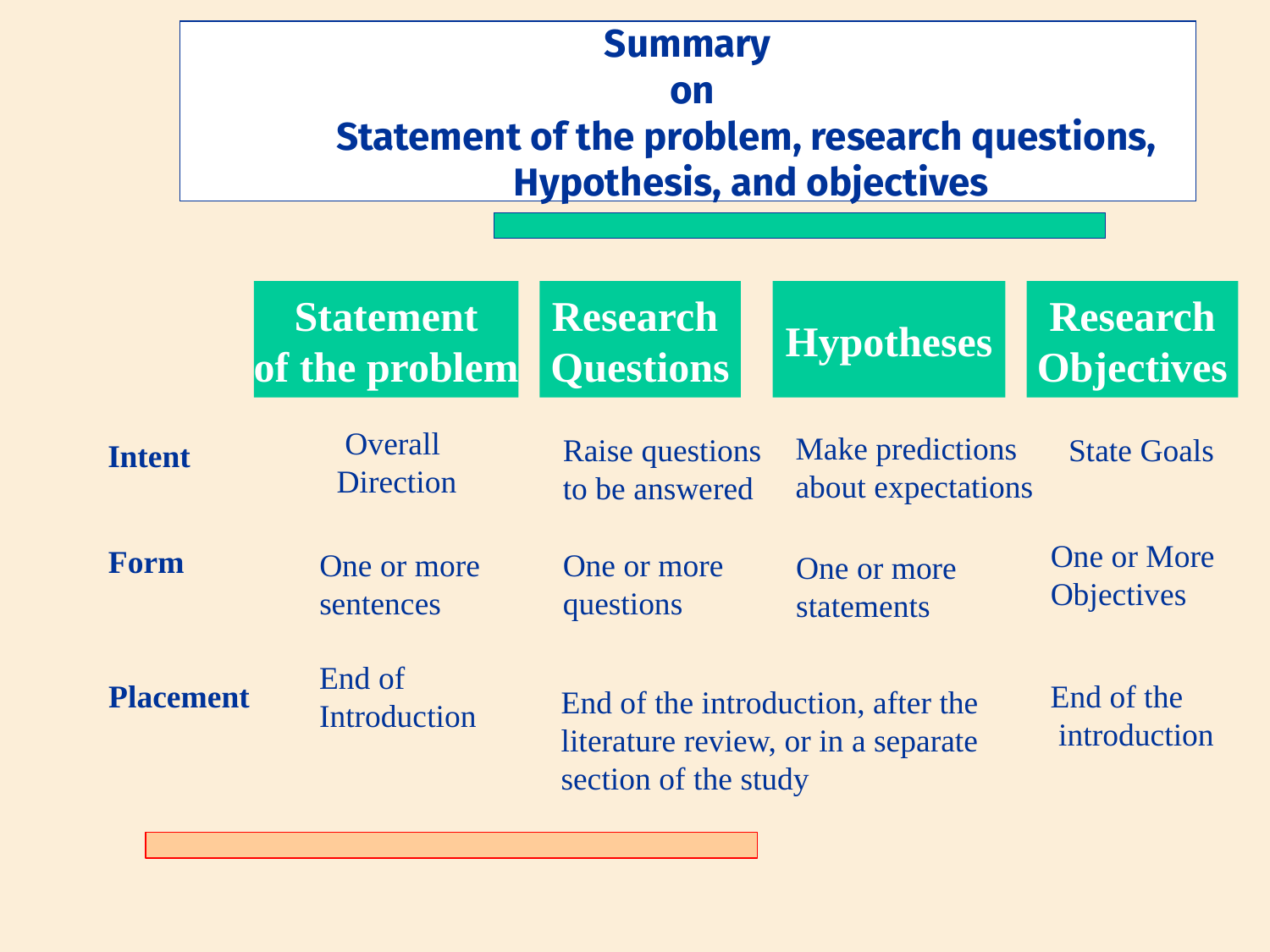

Summary
 on
	Statement of the problem, research questions, 	Hypothesis, and objectives
Statement
of the problem
Research
Questions
Hypotheses
Research
Objectives
Overall
Direction
Make predictions
about expectations
Raise questions
to be answered
State Goals
Intent
One or More
Objectives
Form
One or more
sentences
One or more
questions
One or more
statements
End of
Introduction
Placement
End of the
 introduction
End of the introduction, after the literature review, or in a separate section of the study